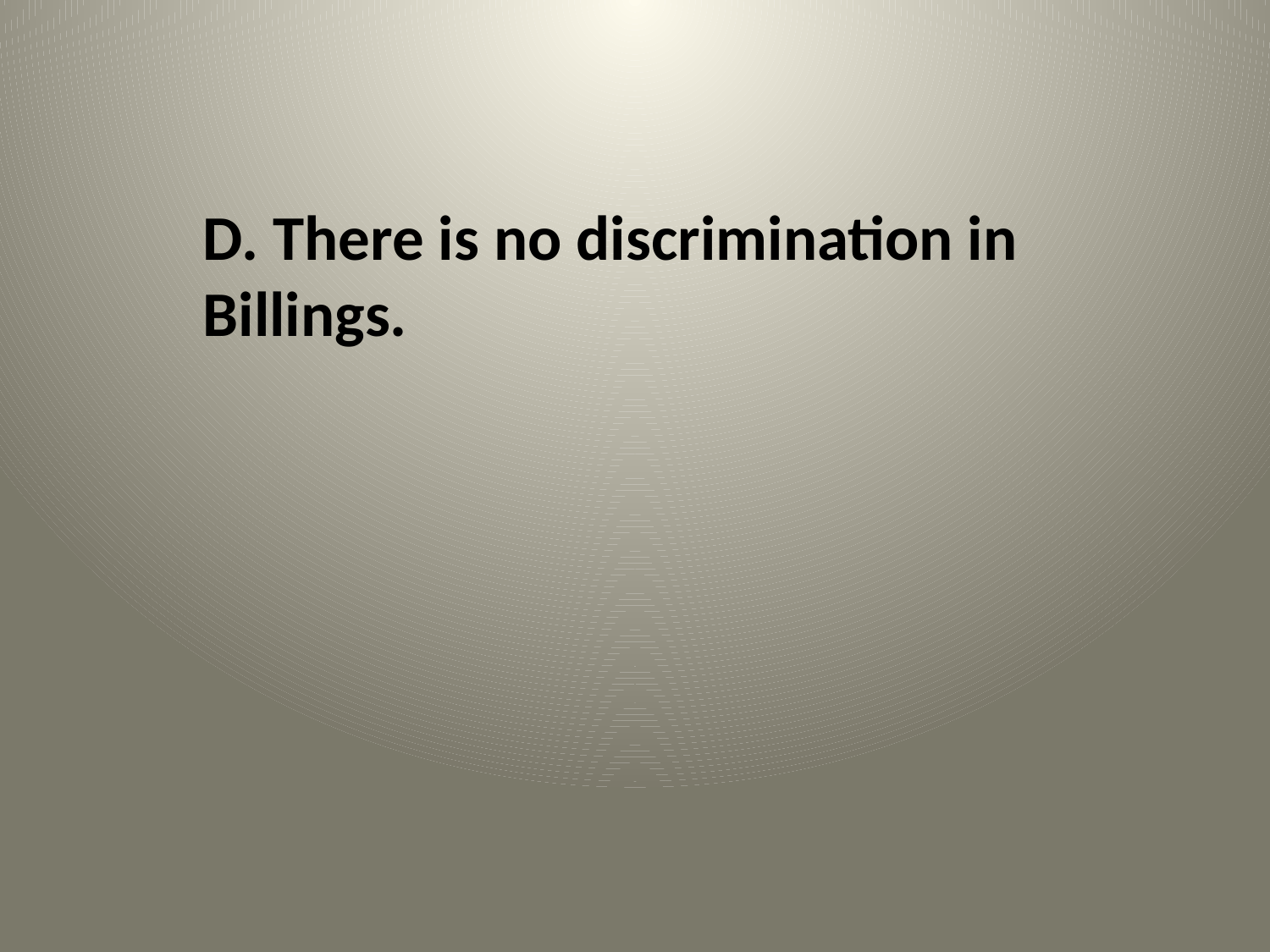

D. There is no discrimination in Billings.